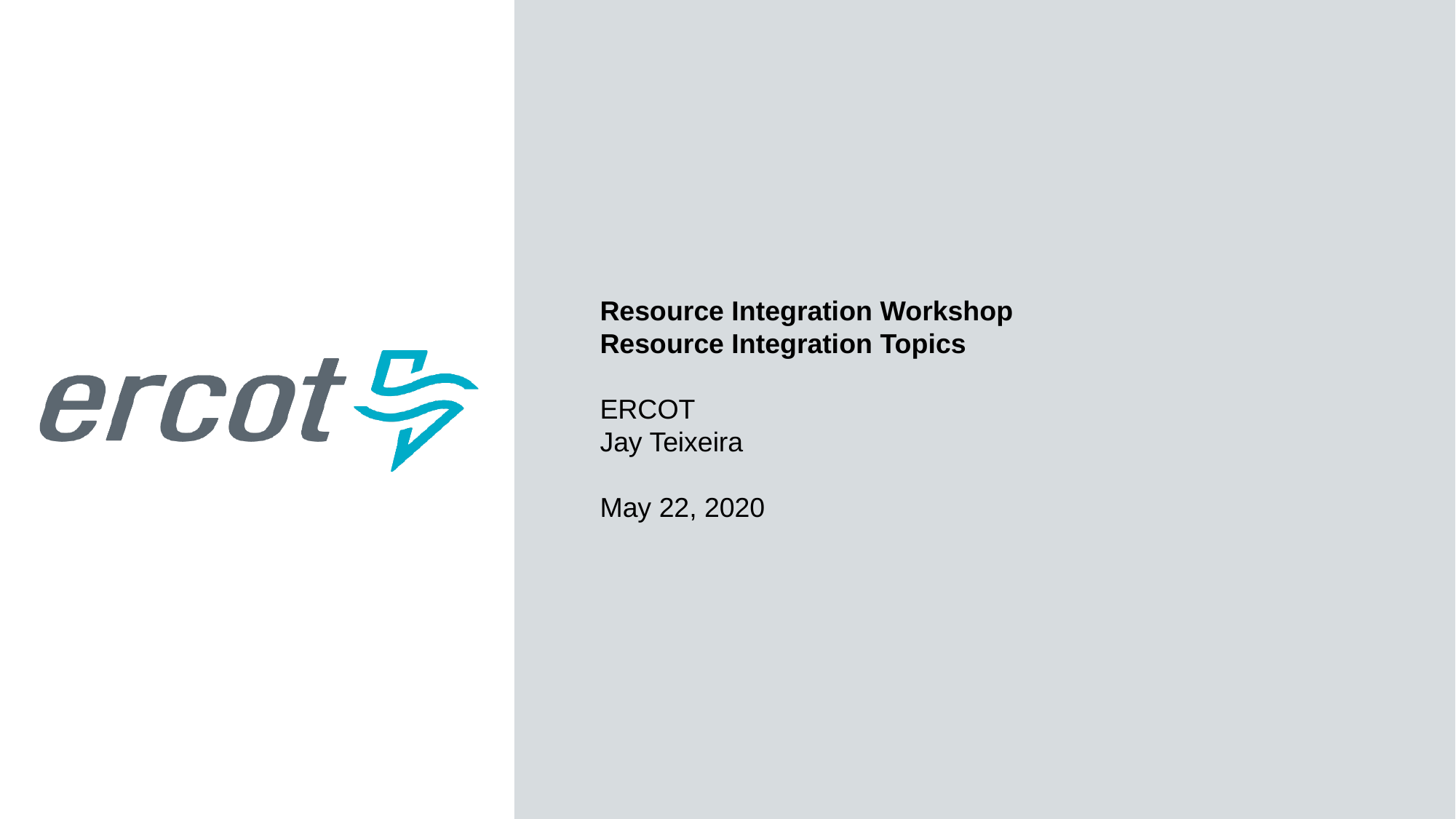

Resource Integration Workshop
Resource Integration Topics

ERCOT
Jay Teixeira

May 22, 2020